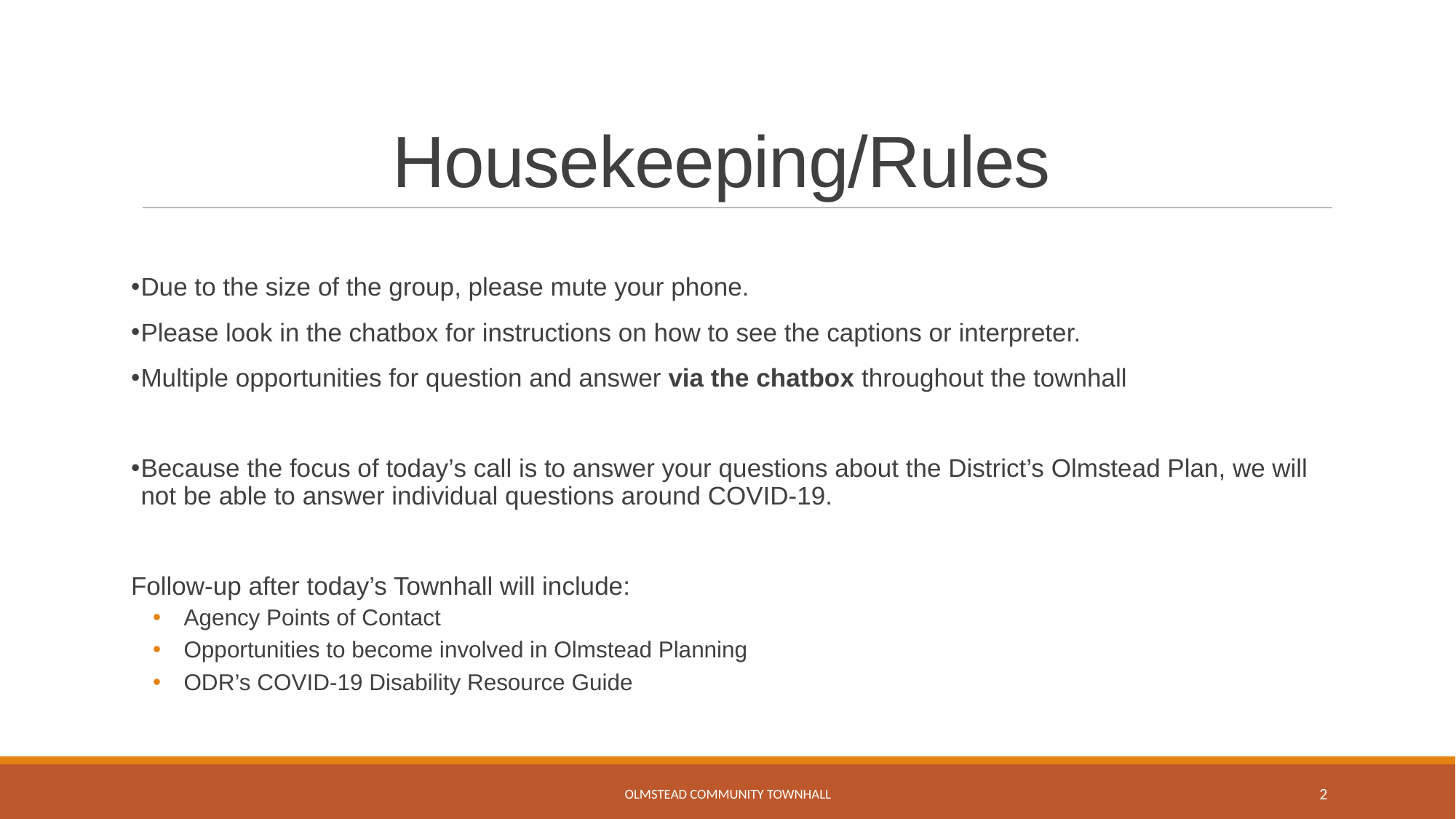

# Housekeeping/Rules

Due to the size of the group, please mute your phone.
Please look in the chatbox for instructions on how to see the captions or interpreter.
Multiple opportunities for question and answer via the chatbox throughout the townhall

Because the focus of today’s call is to answer your questions about the District’s Olmstead Plan, we will not be able to answer individual questions around COVID-19.

Follow-up after today’s Townhall will include:
Agency Points of Contact
Opportunities to become involved in Olmstead Planning
ODR’s COVID-19 Disability Resource Guide
Olmstead Community Townhall
2